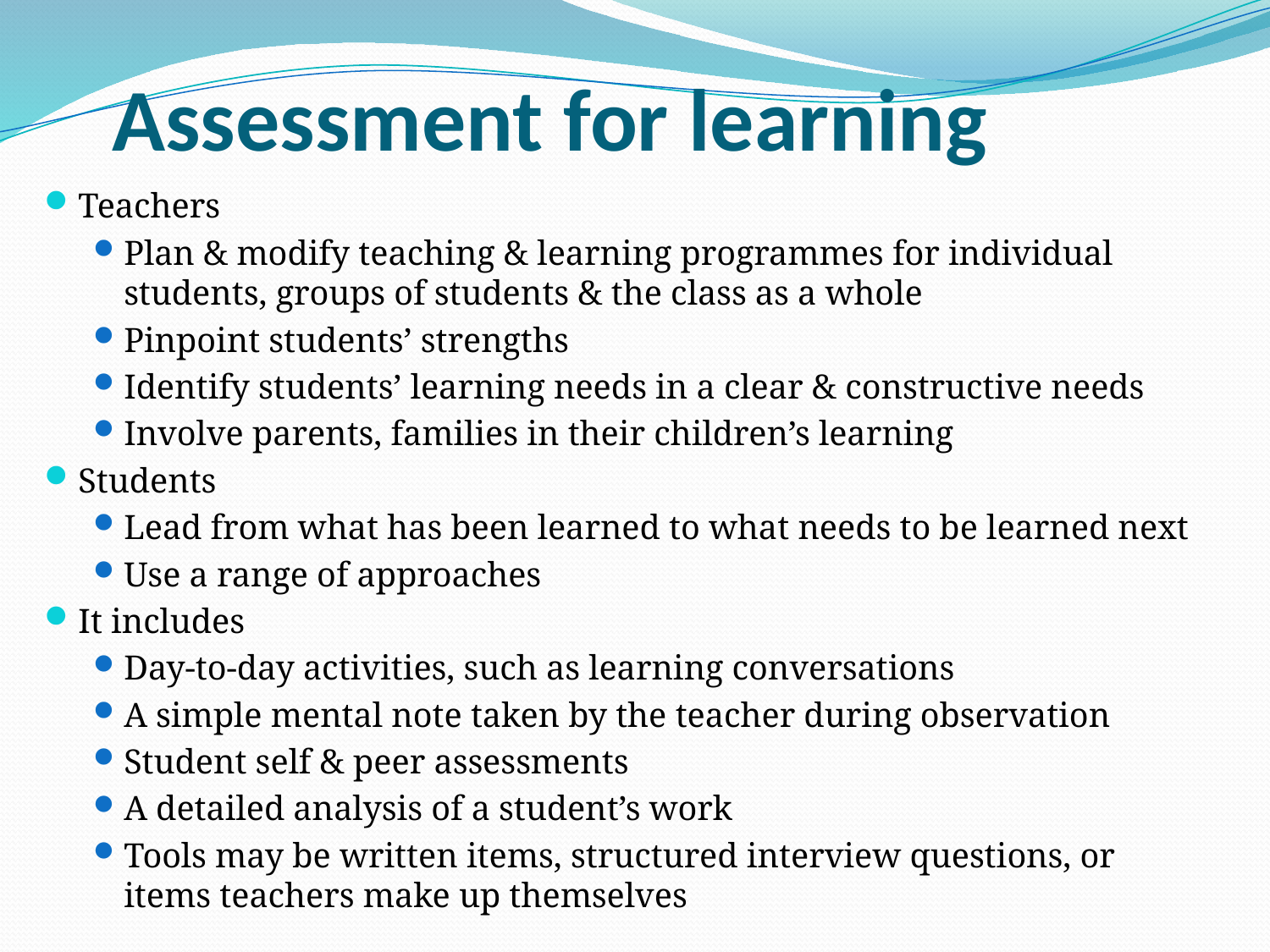

# Assessment for learning
Teachers
Plan & modify teaching & learning programmes for individual students, groups of students & the class as a whole
Pinpoint students’ strengths
Identify students’ learning needs in a clear & constructive needs
Involve parents, families in their children’s learning
Students
Lead from what has been learned to what needs to be learned next
Use a range of approaches
It includes
Day-to-day activities, such as learning conversations
A simple mental note taken by the teacher during observation
Student self & peer assessments
A detailed analysis of a student’s work
Tools may be written items, structured interview questions, or items teachers make up themselves